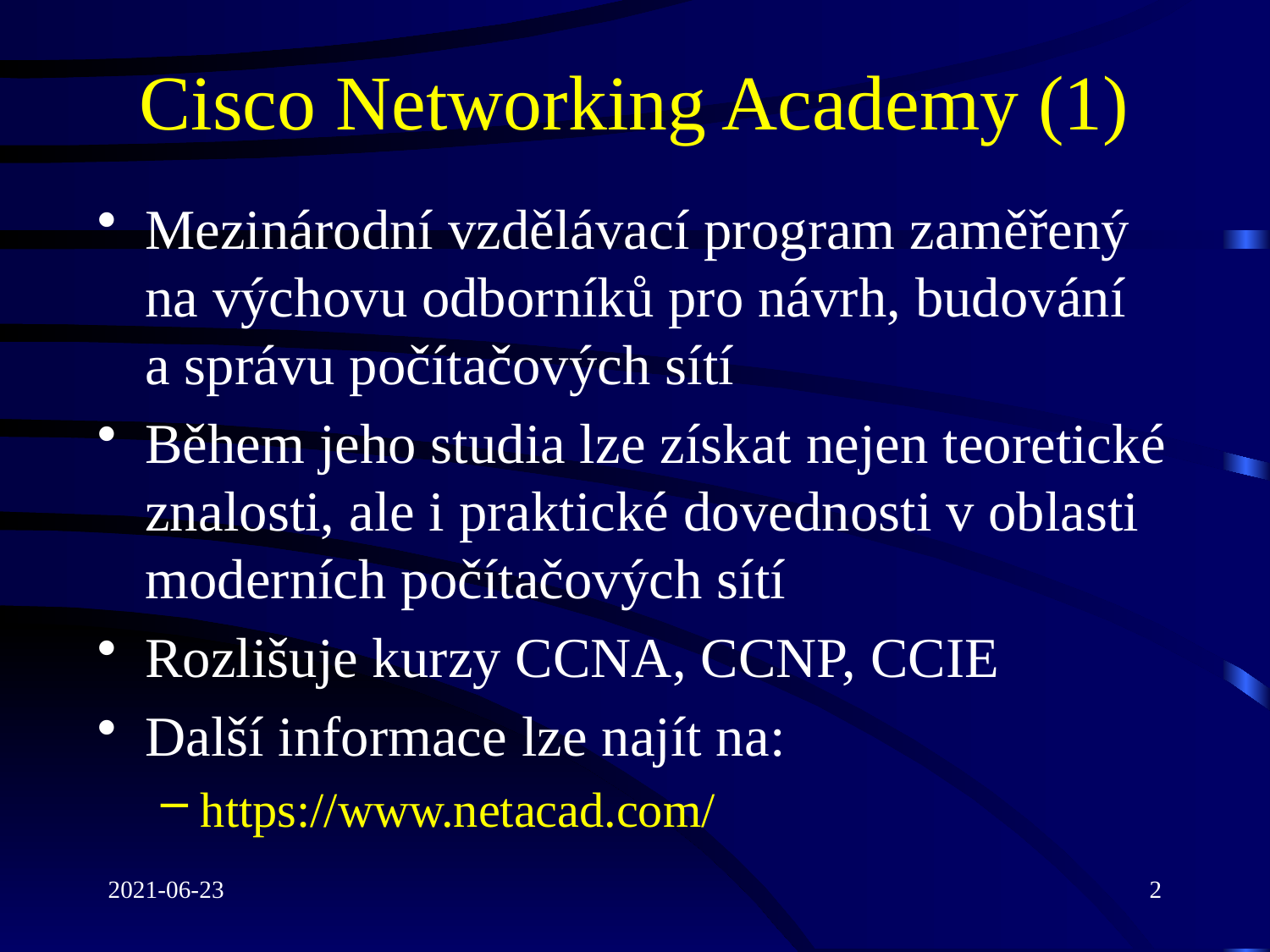

# Cisco Networking Academy (1)
Mezinárodní vzdělávací program zaměřený na výchovu odborníků pro návrh, budování
a správu počítačových sítí
Během jeho studia lze získat nejen teoretické znalosti, ale i praktické dovednosti v oblasti moderních počítačových sítí
Rozlišuje kurzy CCNA, CCNP, CCIE
Další informace lze najít na:
https://www.netacad.com/
2021-06-23
2